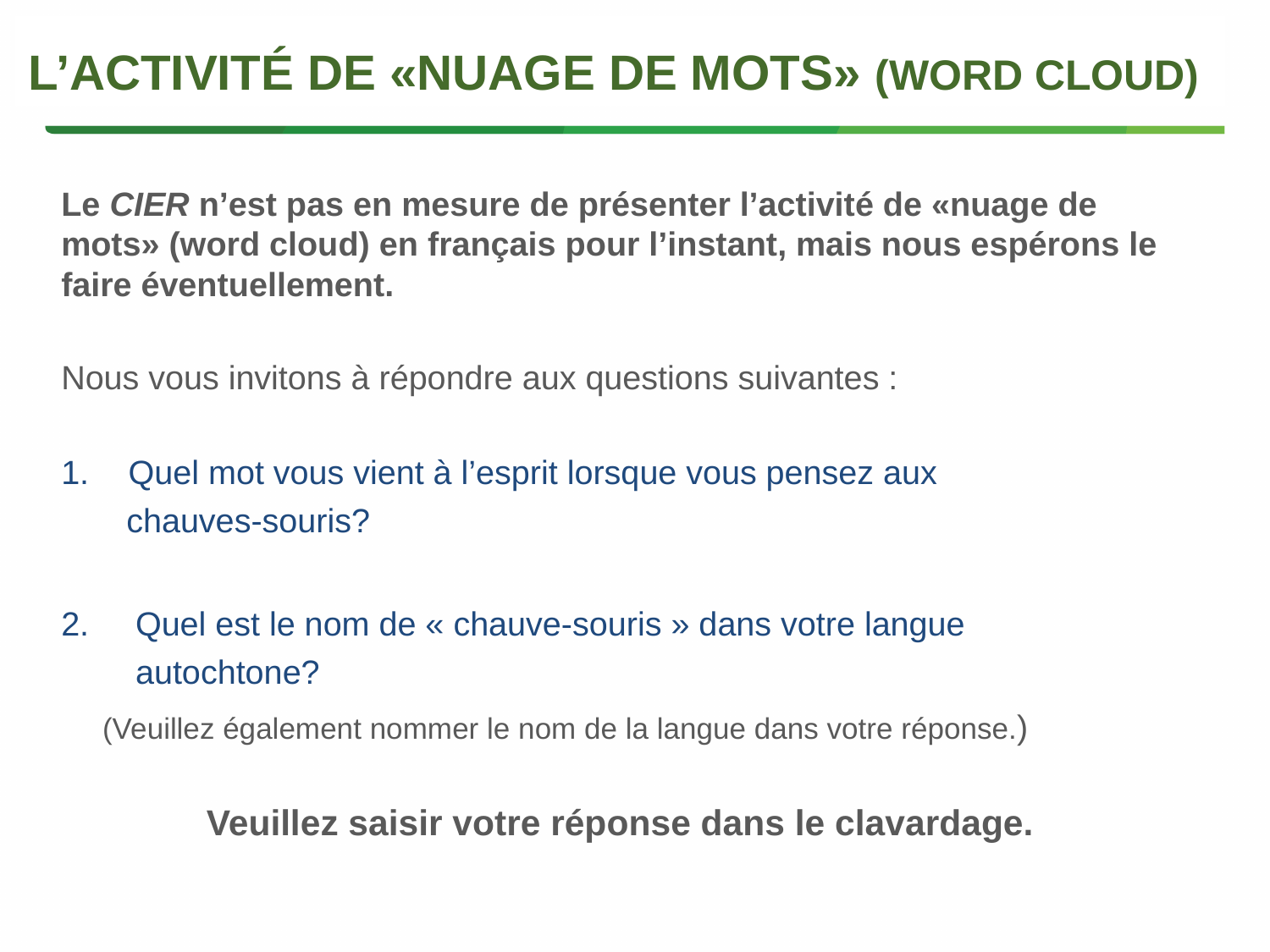

# l’activité de «nuage de mots» (word cloud)
Le CIER n’est pas en mesure de présenter l’activité de «nuage de mots» (word cloud) en français pour l’instant, mais nous espérons le faire éventuellement.

Nous vous invitons à répondre aux questions suivantes :

Quel mot vous vient à l’esprit lorsque vous pensez aux
       chauves-souris?

2.     Quel est le nom de « chauve-souris » dans votre langue
        autochtone?
     (Veuillez également nommer le nom de la langue dans votre réponse.)

Veuillez saisir votre réponse dans le clavardage.